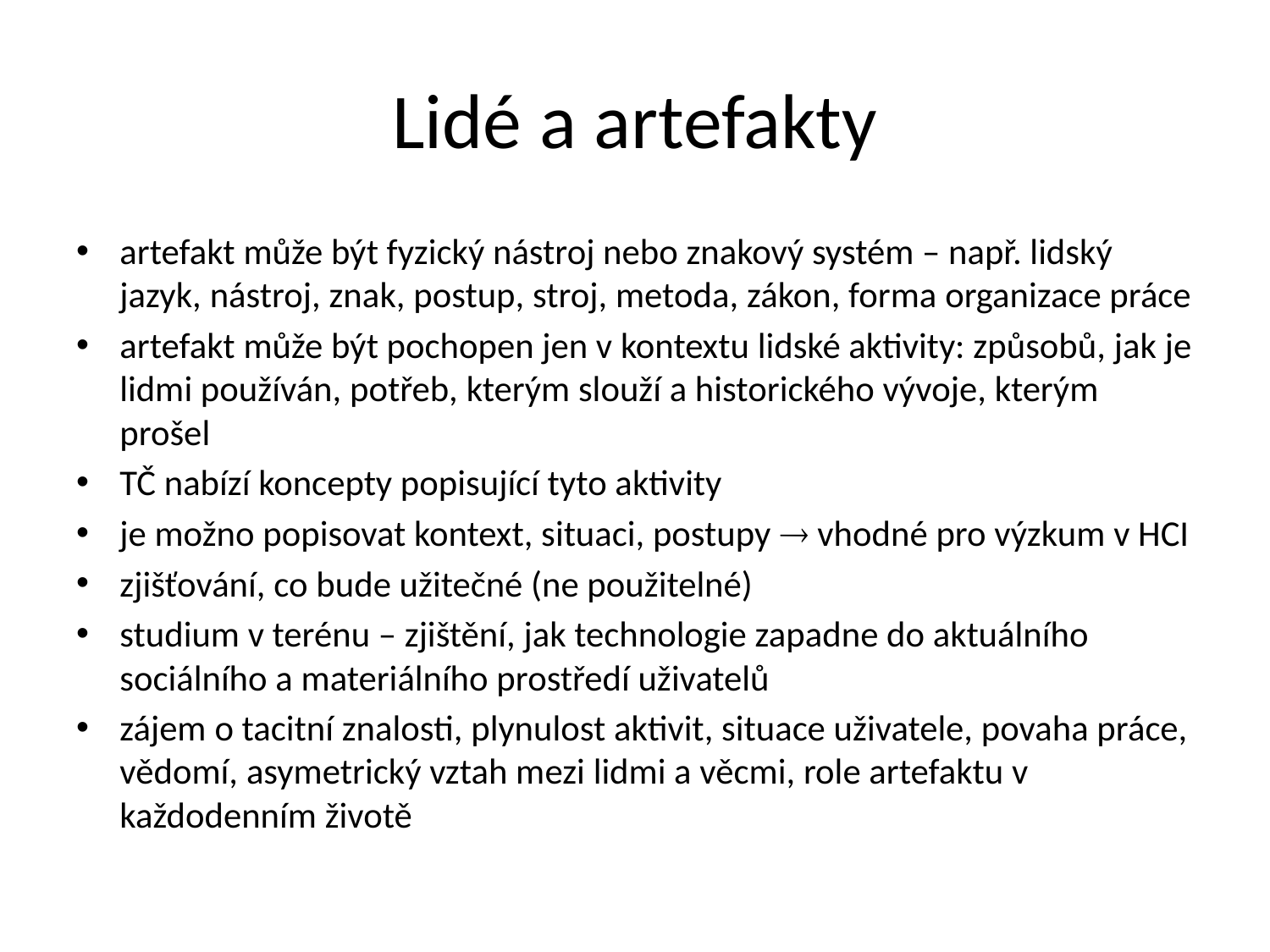

# Lidé a artefakty
artefakt může být fyzický nástroj nebo znakový systém – např. lidský jazyk, nástroj, znak, postup, stroj, metoda, zákon, forma organizace práce
artefakt může být pochopen jen v kontextu lidské aktivity: způsobů, jak je lidmi používán, potřeb, kterým slouží a historického vývoje, kterým prošel
TČ nabízí koncepty popisující tyto aktivity
je možno popisovat kontext, situaci, postupy → vhodné pro výzkum v HCI
zjišťování, co bude užitečné (ne použitelné)
studium v terénu – zjištění, jak technologie zapadne do aktuálního sociálního a materiálního prostředí uživatelů
zájem o tacitní znalosti, plynulost aktivit, situace uživatele, povaha práce, vědomí, asymetrický vztah mezi lidmi a věcmi, role artefaktu v každodenním životě